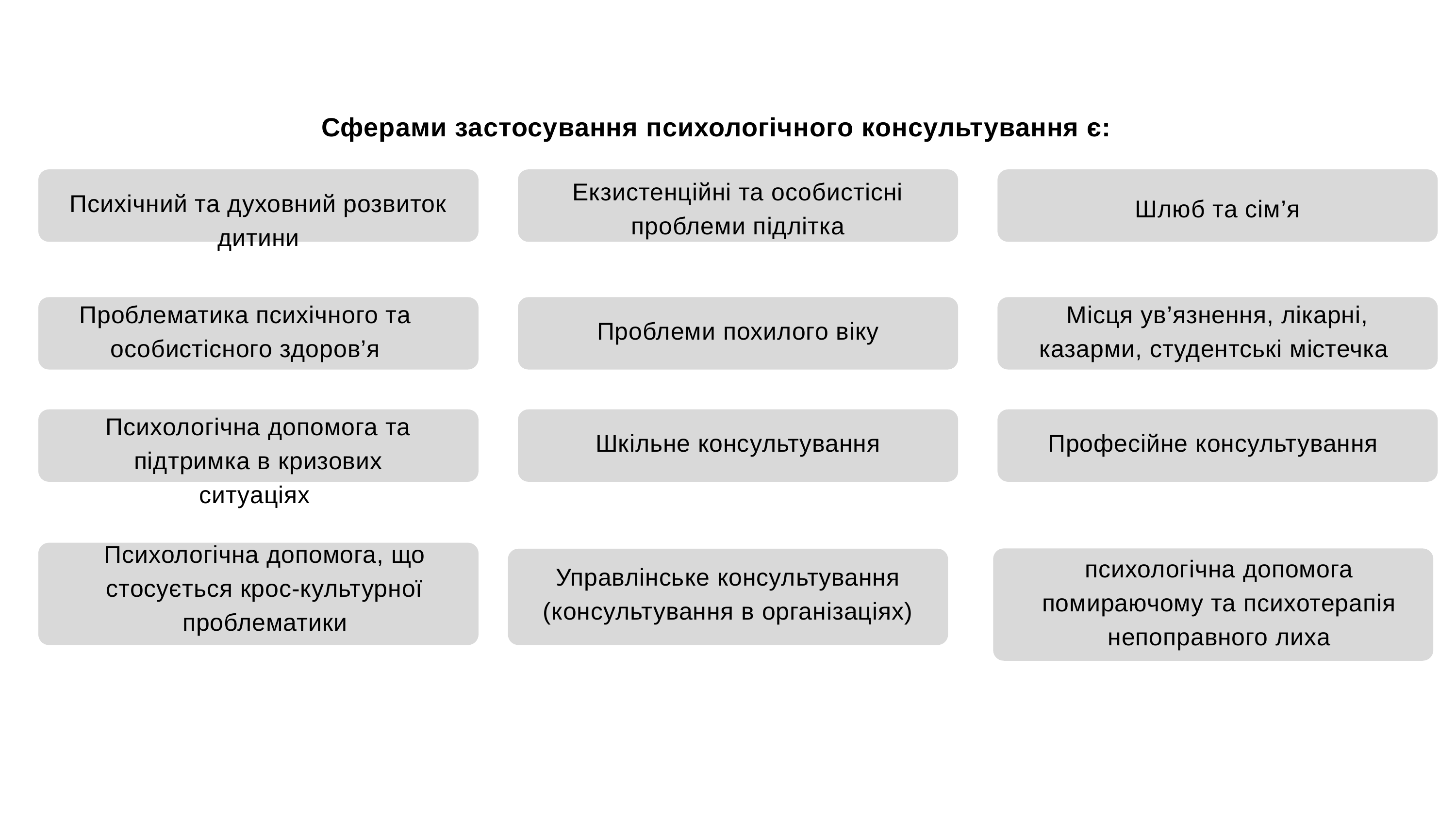

Сферами застосування психологічного консультування є:

Екзистенційні та особистісні проблеми підлітка
Психічний та духовний розвиток дитини
Шлюб та сім’я
Проблематика психічного та особистісного здоров’я
Місця ув’язнення, лікарні, казарми, студентські містечка

Проблеми похилого віку
Психологічна допомога та підтримка в кризових ситуаціях

Шкільне консультування
Професійне консультування
Психологічна допомога, що стосується крос-культурної проблематики

психологічна допомога помираючому та психотерапія непоправного лиха

Управлінське консультування (консультування в організаціях)